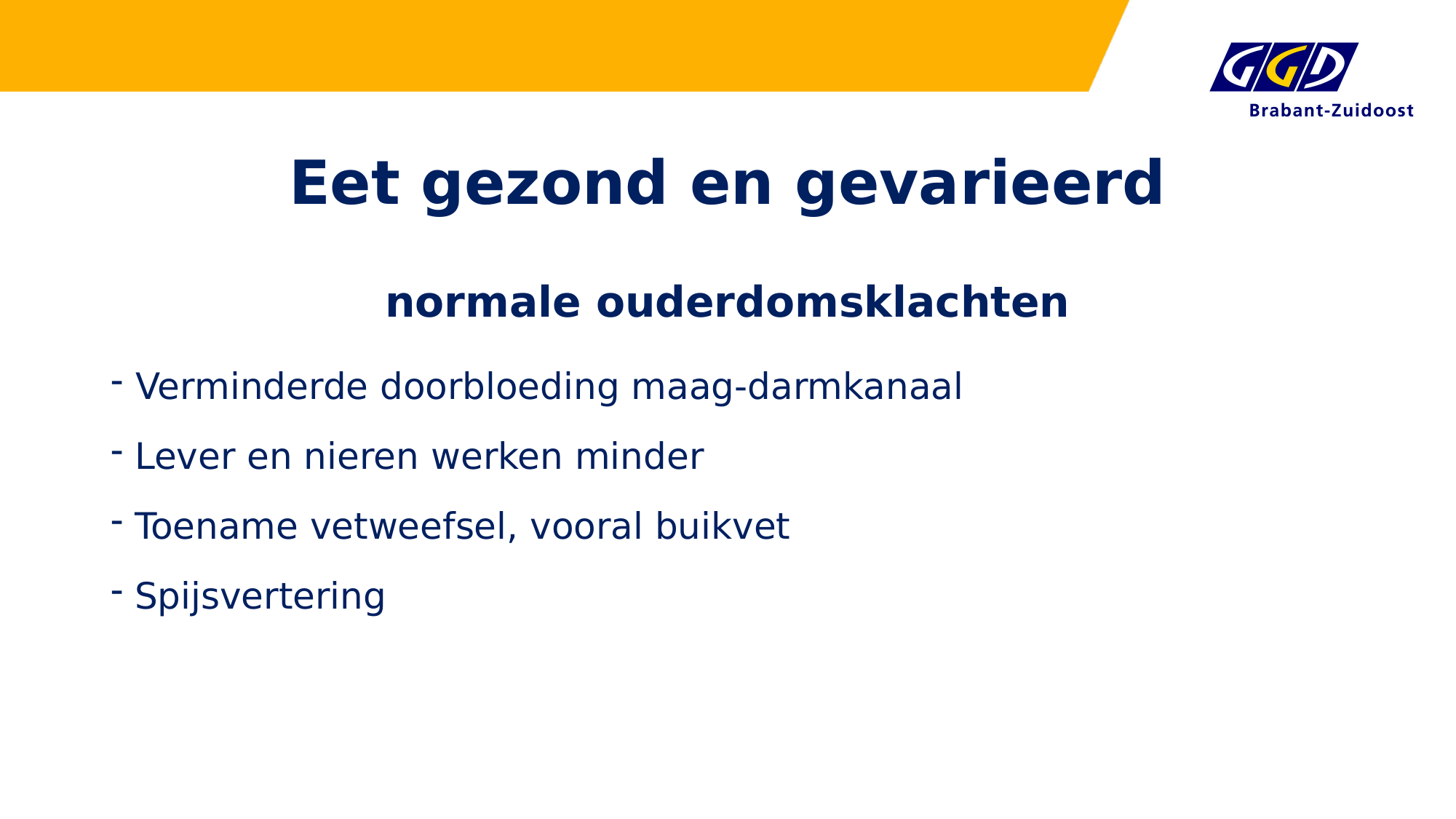

# Eet gezond en gevarieerd
normale ouderdomsklachten

 Verminderde doorbloeding maag-darmkanaal

 Lever en nieren werken minder

 Toename vetweefsel, vooral buikvet

 Spijsvertering